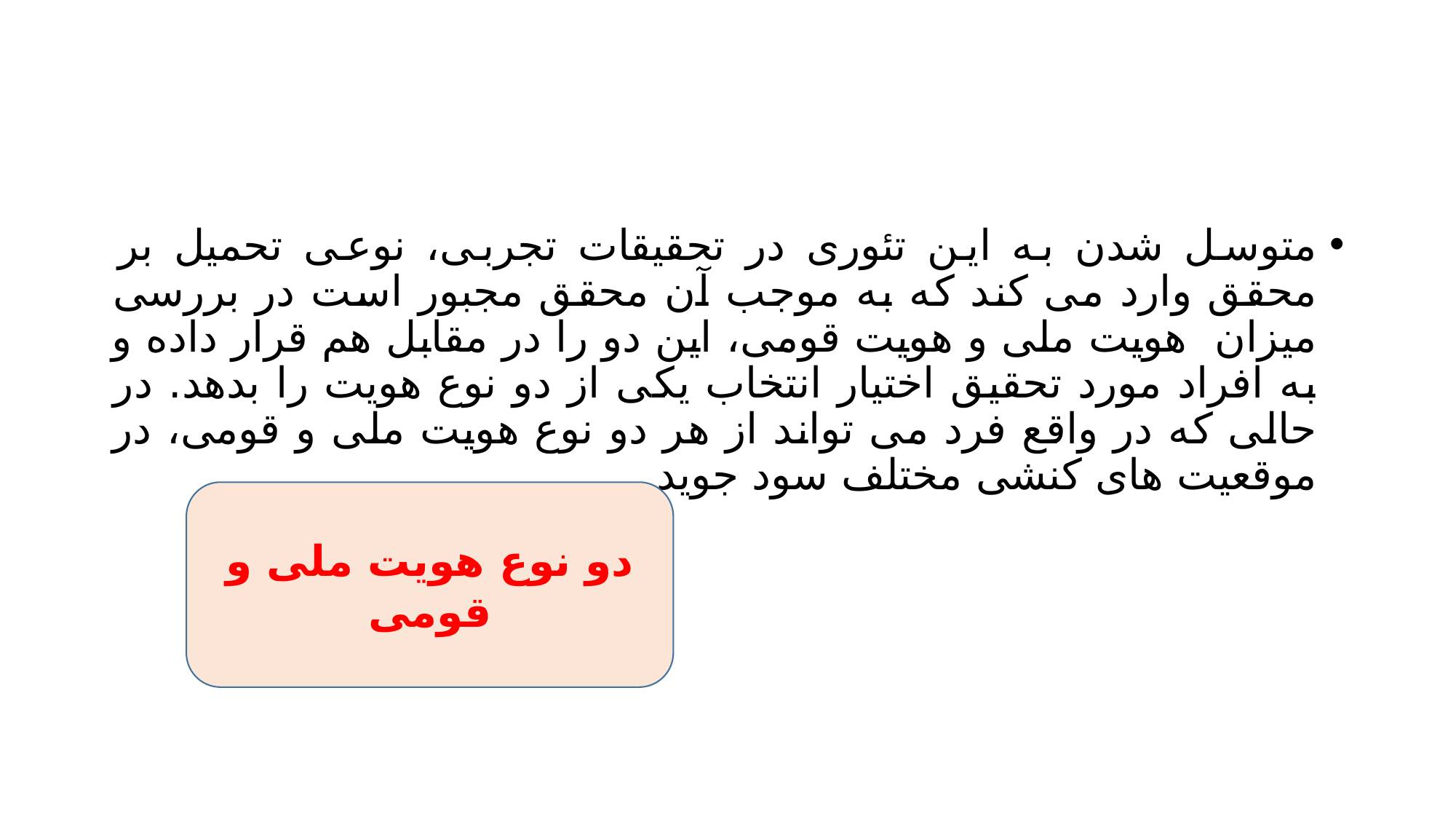

#
متوسل شدن به این تئوری در تحقیقات تجربی، نوعی تحمیل بر محقق وارد می کند که به موجب آن محقق مجبور است در بررسی میزان  هویت ملی و هویت قومی، این دو را در مقابل هم قرار داده و به افراد مورد تحقیق اختیار انتخاب یکی از دو نوع هویت را بدهد. در حالی که در واقع فرد می تواند از هر دو نوع هویت ملی و قومی، در موقعیت های کنشی مختلف سود جوید.

دو نوع هویت ملی و قومی